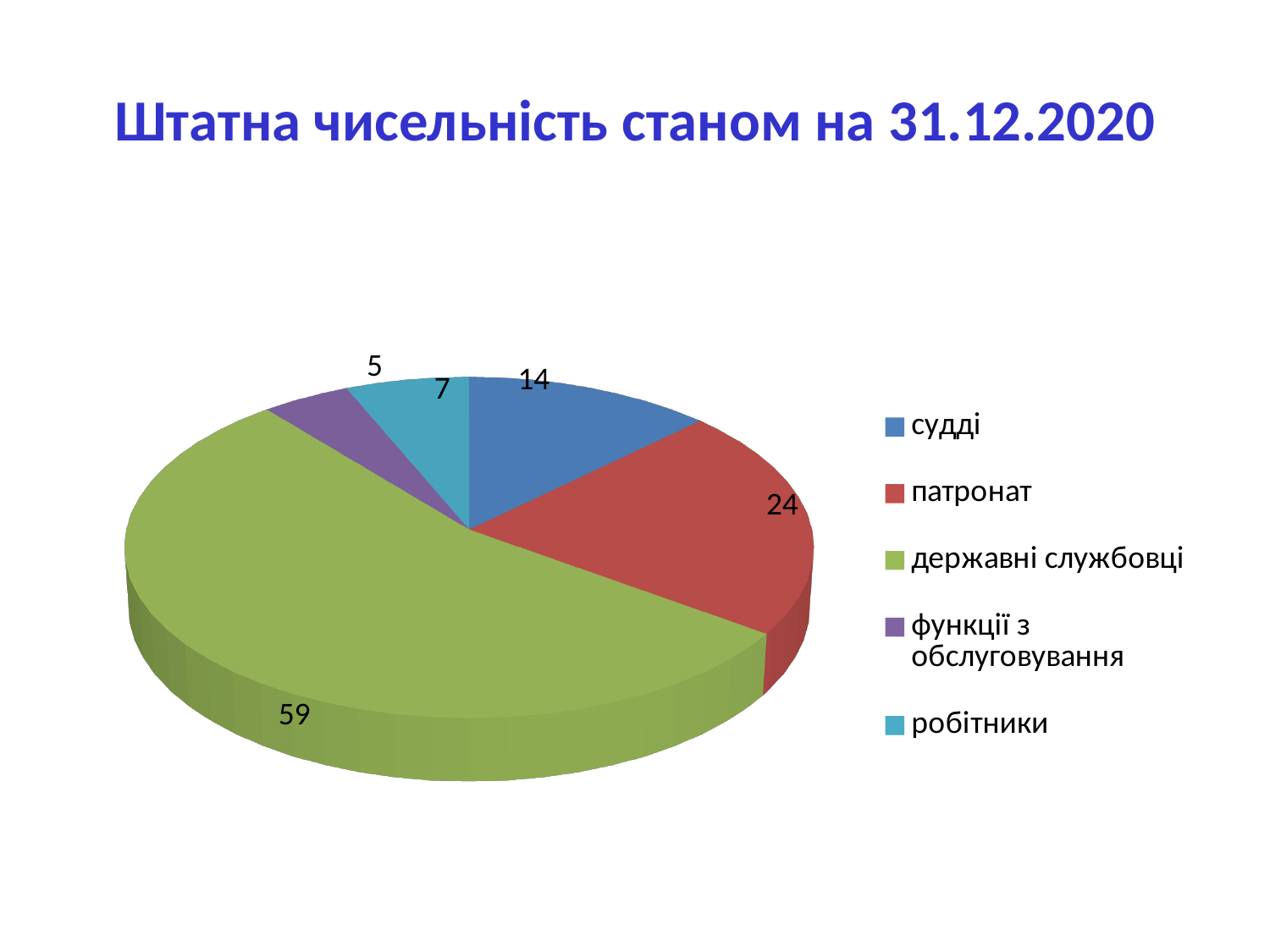

# Штатна чисельність станом на 31.12.2020

[unsupported chart]